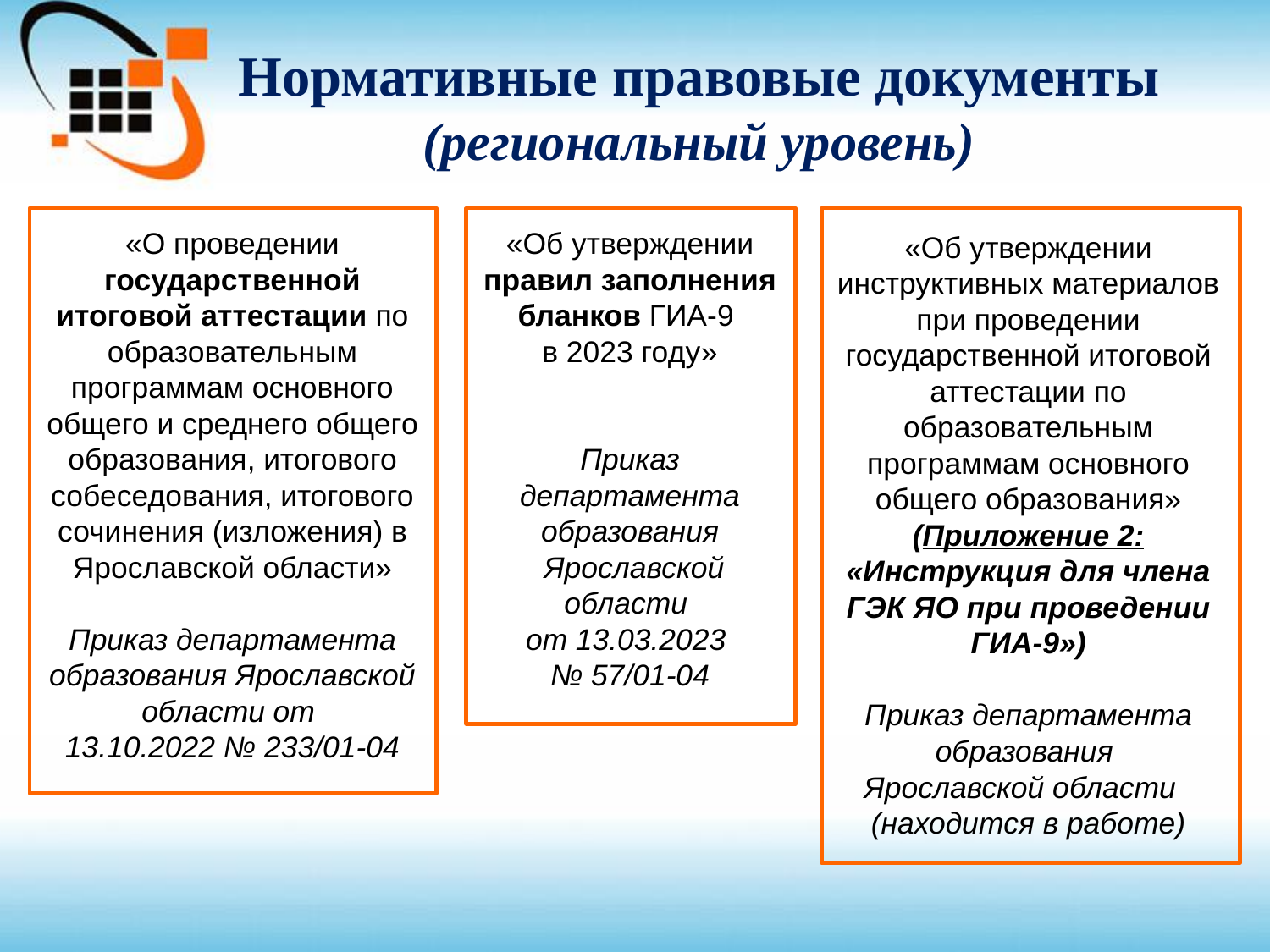

# Нормативные правовые документы (региональный уровень)

«Об утверждении правил заполнения бланков ГИА-9
в 2023 году»

Приказ департамента образования
 Ярославской области
от 13.03.2023
№ 57/01-04
«О проведении государственной итоговой аттестации по образовательным программам основного общего и среднего общего образования, итогового собеседования, итогового сочинения (изложения) в Ярославской области»

Приказ департамента образования Ярославской области от
13.10.2022 № 233/01-04
«Об утверждении инструктивных материалов при проведении государственной итоговой аттестации по образовательным программам основного общего образования» (Приложение 2: «Инструкция для члена ГЭК ЯО при проведении ГИА-9»)

Приказ департамента образования
Ярославской области
(находится в работе)